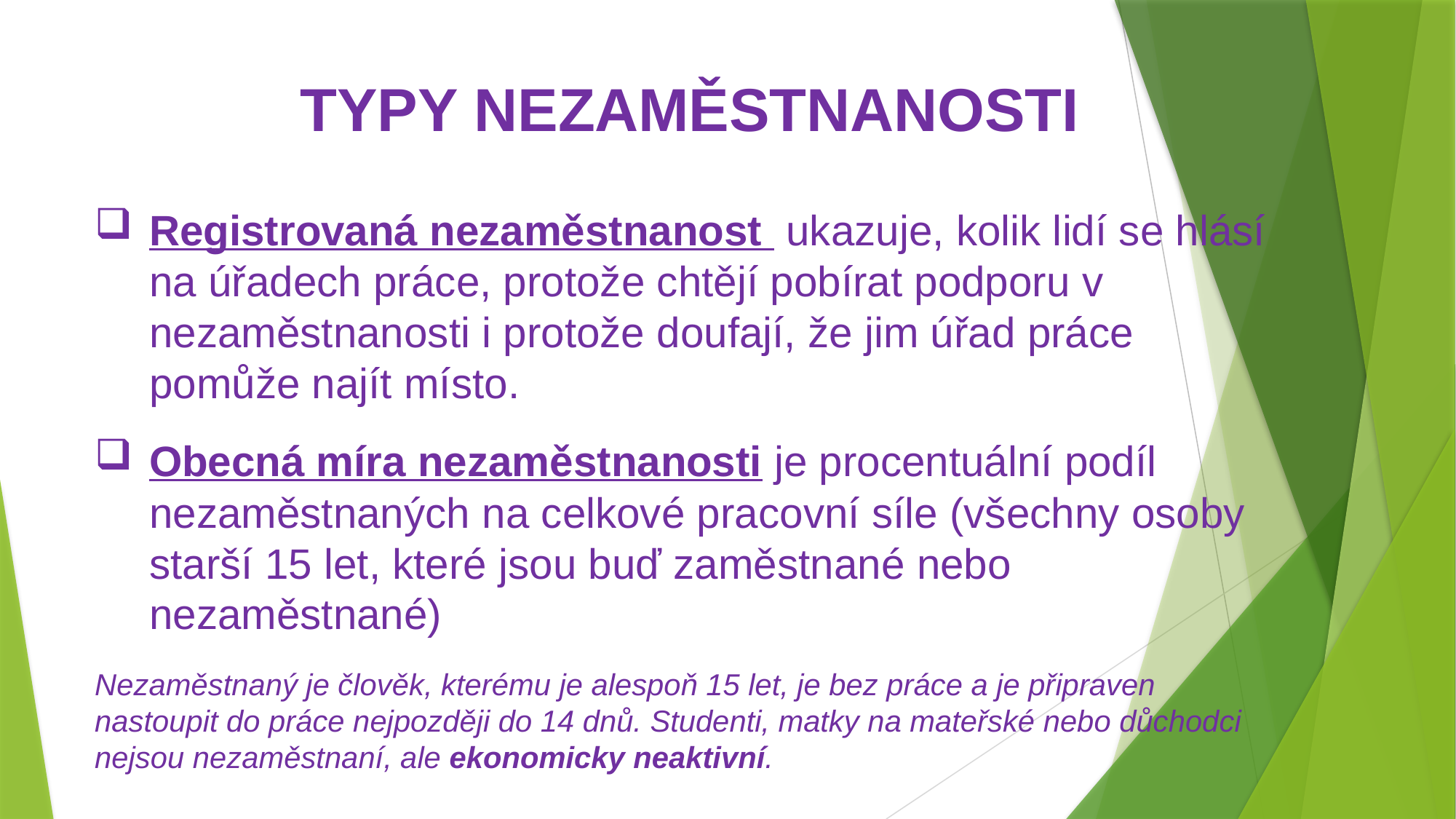

TYPY NEZAMĚSTNANOSTI

Registrovaná nezaměstnanost  ukazuje, kolik lidí se hlásí na úřadech práce, protože chtějí pobírat podporu v nezaměstnanosti i protože doufají, že jim úřad práce pomůže najít místo.
Obecná míra nezaměstnanosti je procentuální podíl nezaměstnaných na celkové pracovní síle (všechny osoby starší 15 let, které jsou buď zaměstnané nebo nezaměstnané)
Nezaměstnaný je člověk, kterému je alespoň 15 let, je bez práce a je připraven nastoupit do práce nejpozději do 14 dnů. Studenti, matky na mateřské nebo důchodci nejsou nezaměstnaní, ale ekonomicky neaktivní.